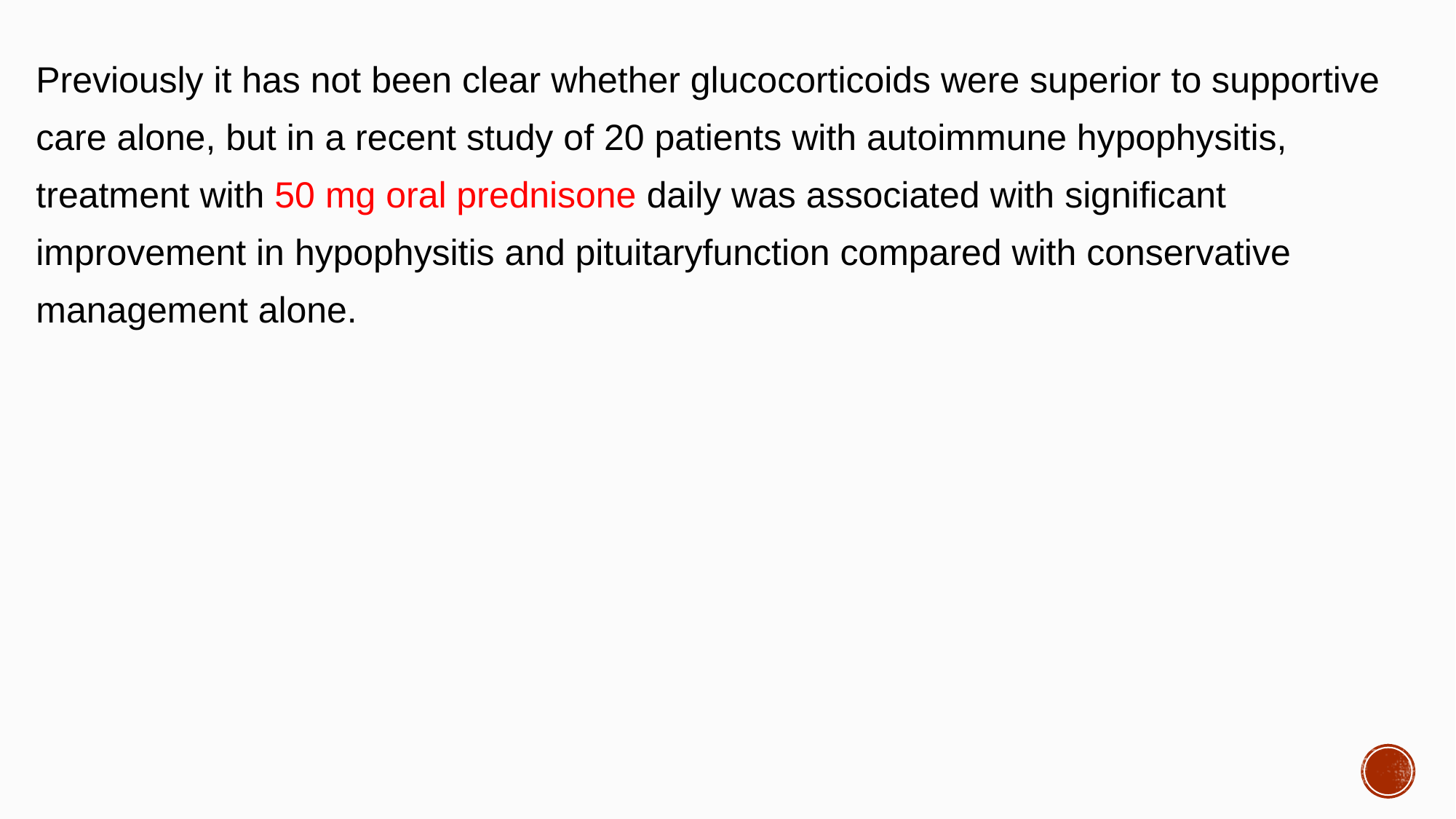

#
Previously it has not been clear whether glucocorticoids were superior to supportive
care alone, but in a recent study of 20 patients with autoimmune hypophysitis,
treatment with 50 mg oral prednisone daily was associated with significant
improvement in hypophysitis and pituitaryfunction compared with conservative
management alone.